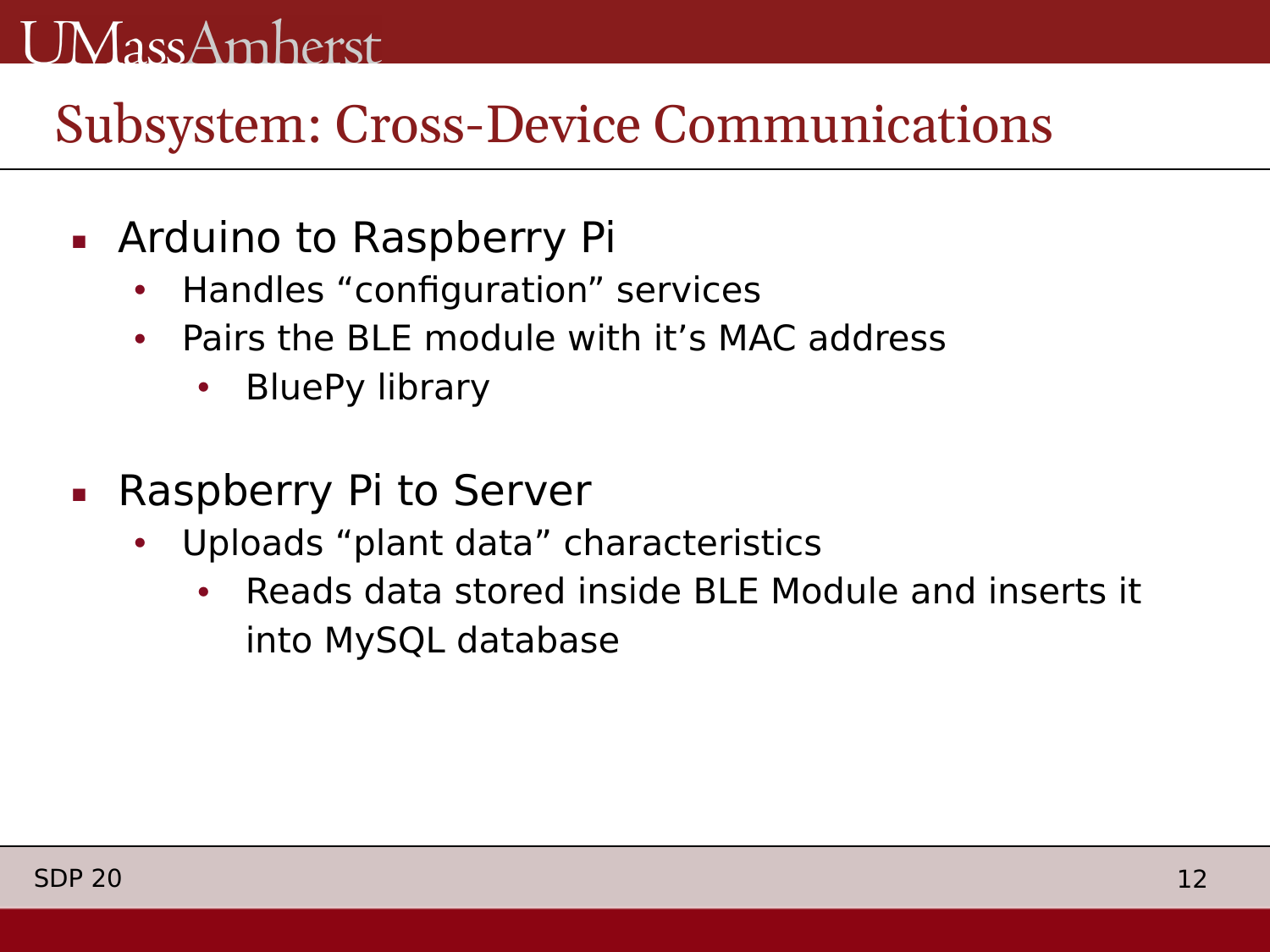

# Subsystem: Cross-Device Communications
Arduino to Raspberry Pi
Handles “configuration” services
Pairs the BLE module with it’s MAC address
BluePy library
Raspberry Pi to Server
Uploads “plant data” characteristics
Reads data stored inside BLE Module and inserts it into MySQL database